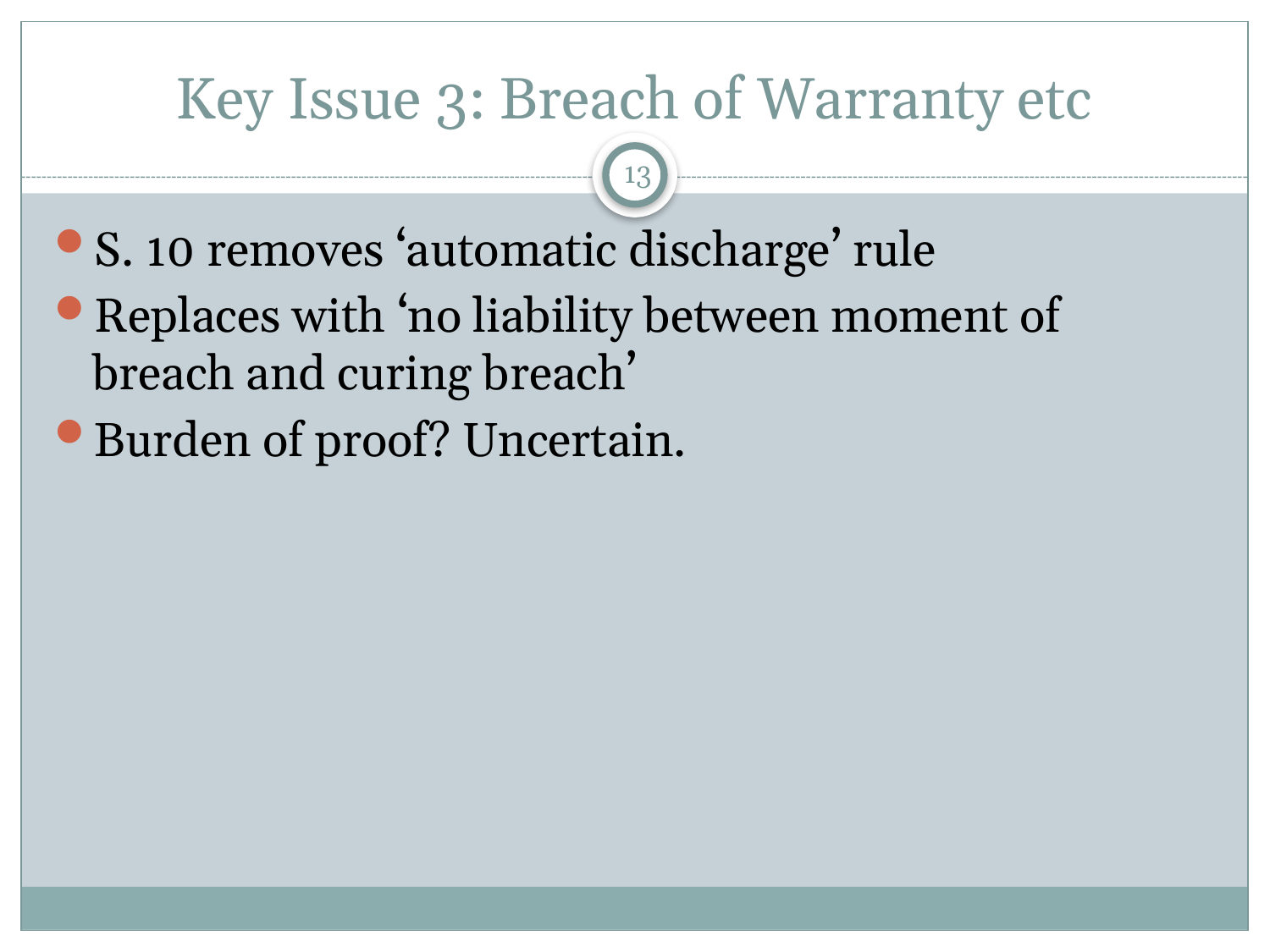

# Key Issue 3: Breach of Warranty etc
13
S. 10 removes ‘automatic discharge’ rule
Replaces with ‘no liability between moment of breach and curing breach’
Burden of proof? Uncertain.